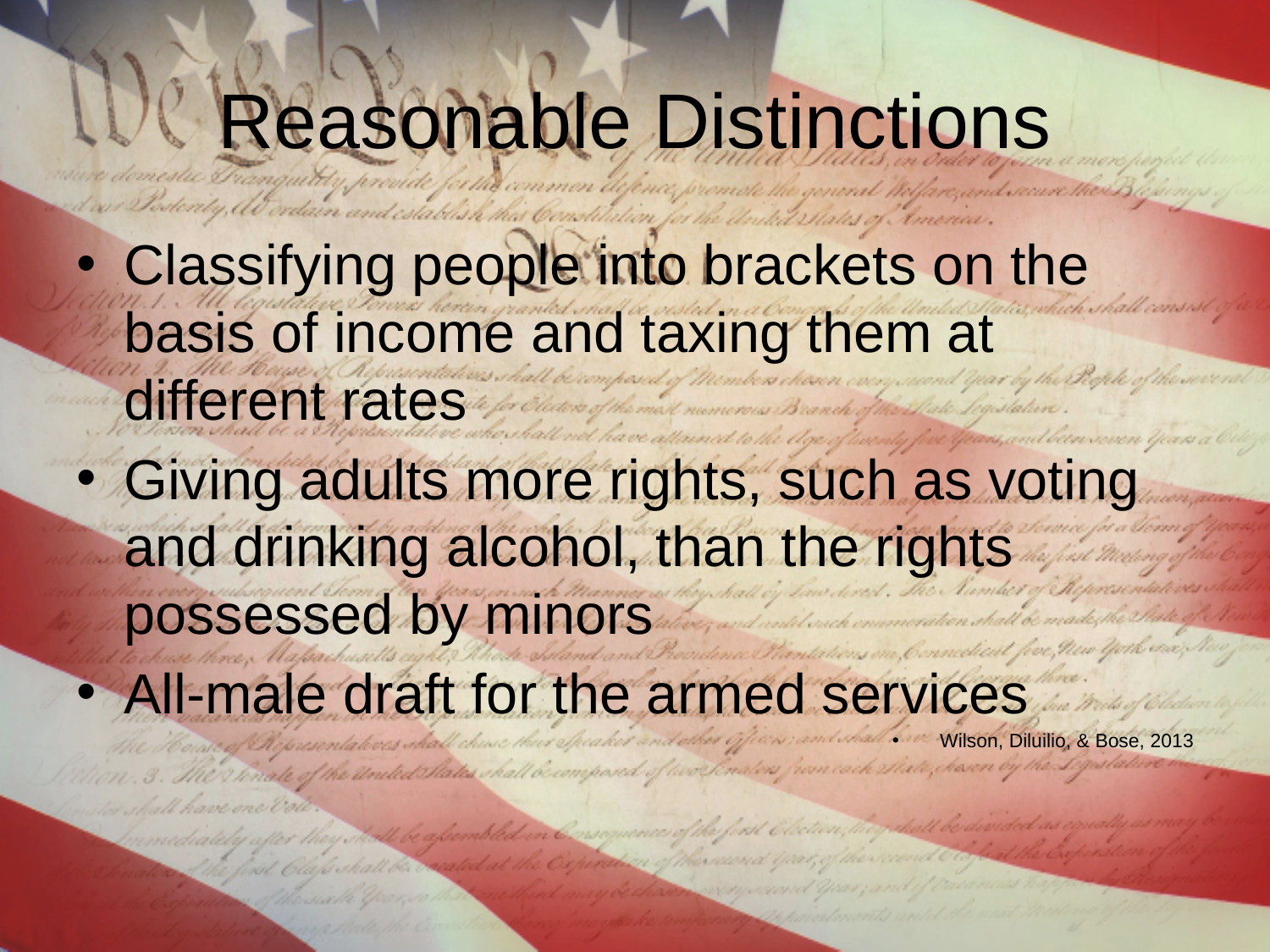

# Reasonable Distinctions
Classifying people into brackets on the basis of income and taxing them at different rates
Giving adults more rights, such as voting and drinking alcohol, than the rights possessed by minors
All-male draft for the armed services
Wilson, Diluilio, & Bose, 2013